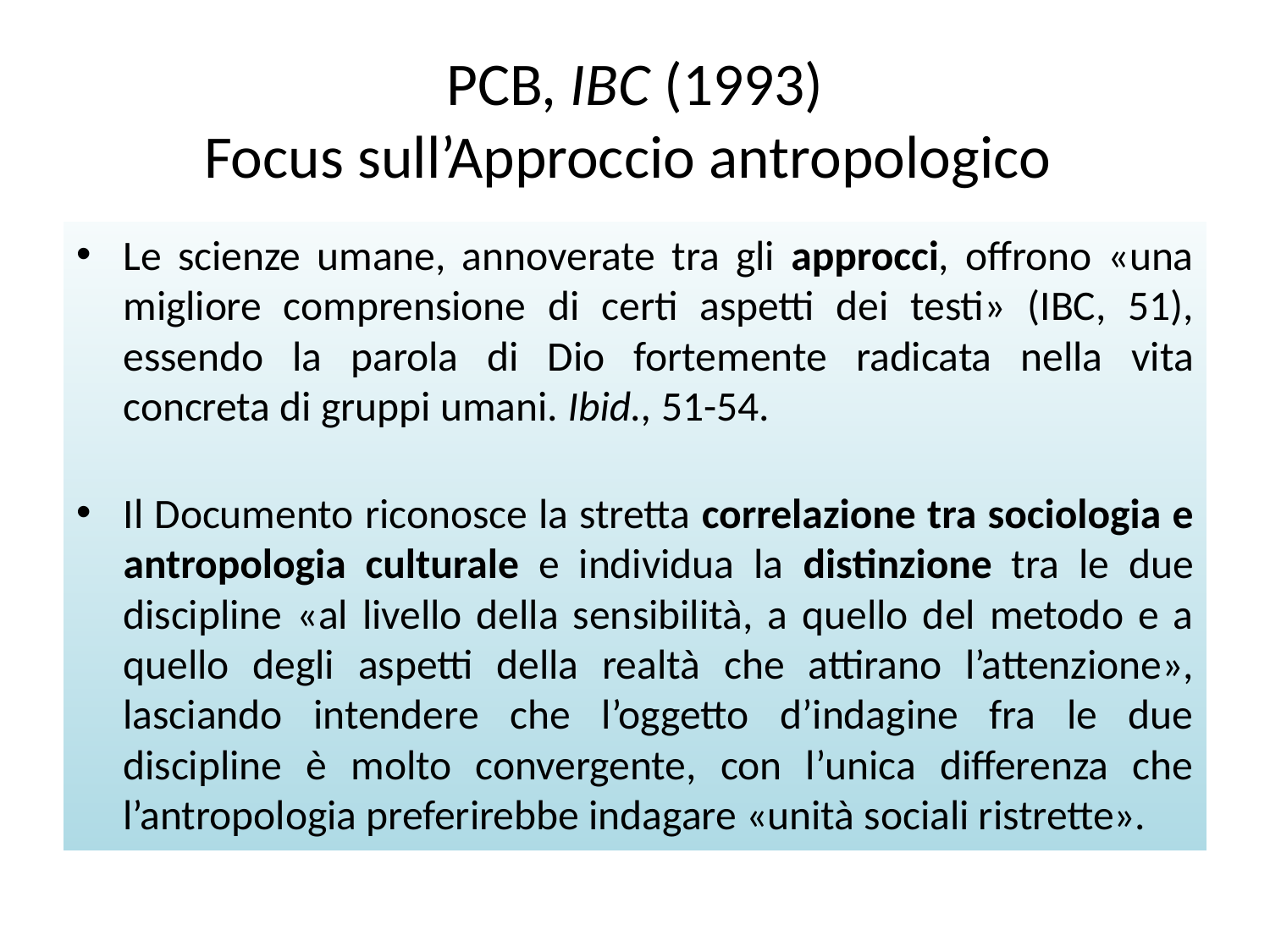

# PCB, IBC (1993) Focus sull’Approccio antropologico
Le scienze umane, annoverate tra gli approcci, offrono «una migliore comprensione di certi aspetti dei testi» (IBC, 51), essendo la parola di Dio fortemente radicata nella vita concreta di gruppi umani. Ibid., 51-54.

Il Documento riconosce la stretta correlazione tra sociologia e antropologia culturale e individua la distinzione tra le due discipline «al livello della sensibilità, a quello del metodo e a quello degli aspetti della realtà che attirano l’attenzione», lasciando intendere che l’oggetto d’indagine fra le due discipline è molto convergente, con l’unica differenza che l’antropologia preferirebbe indagare «unità sociali ristrette».